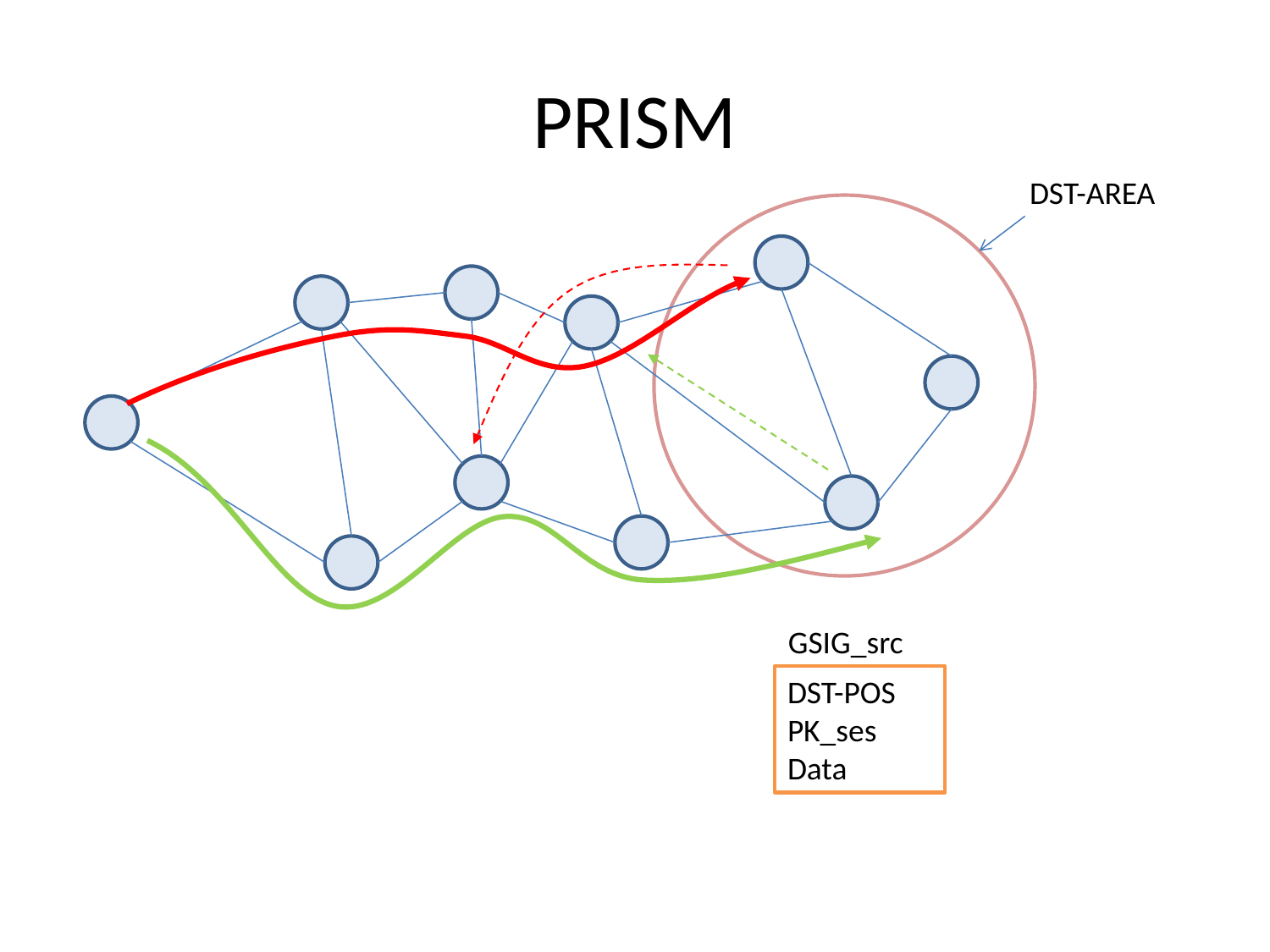

# PRISM
DST-AREA

GSIG_src
DST-POS
PK_ses
Data